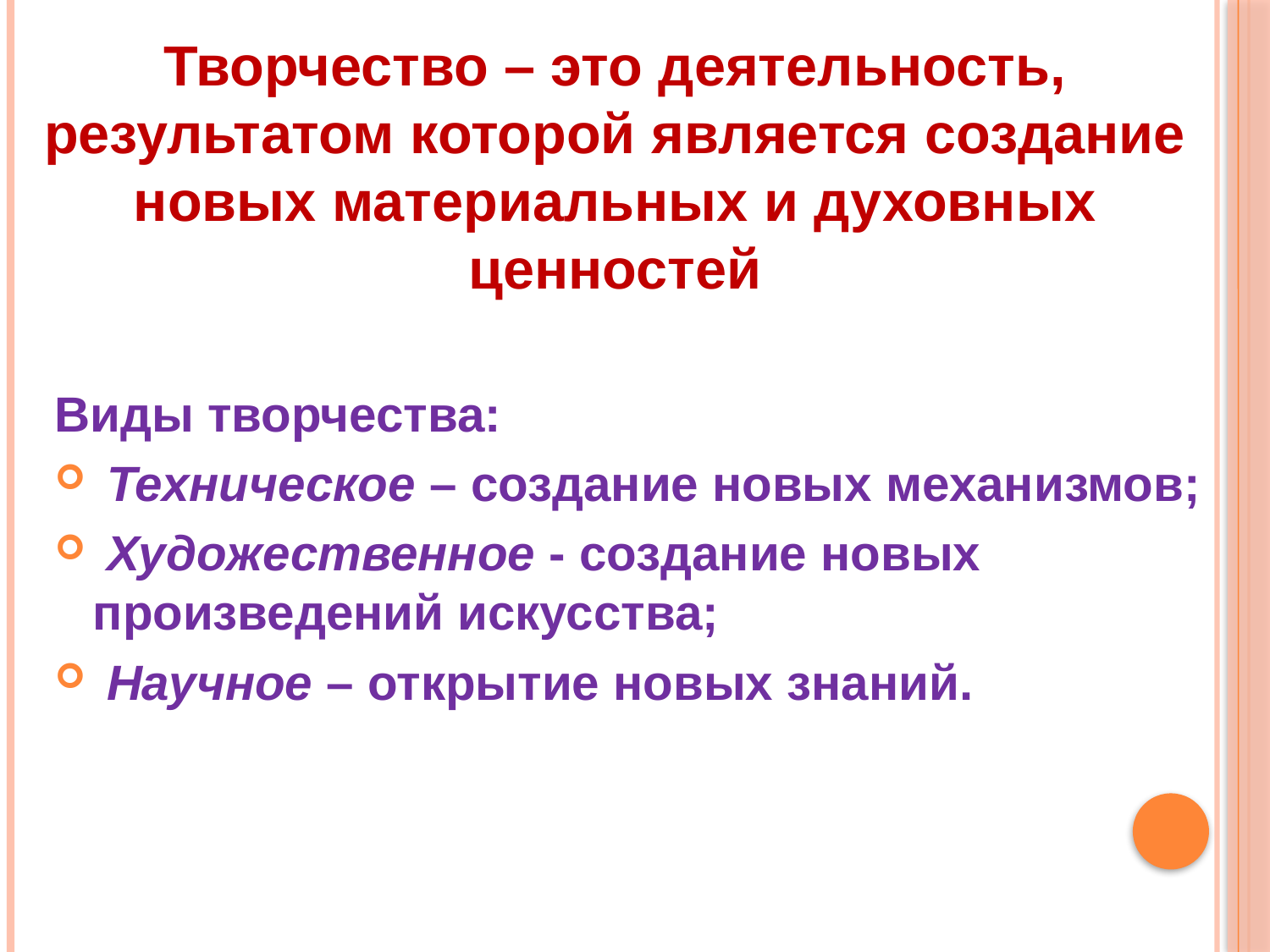

# Творчество – это деятельность, результатом которой является создание новых материальных и духовных ценностей
Виды творчества:
 Техническое – создание новых механизмов;
 Художественное - создание новых произведений искусства;
 Научное – открытие новых знаний.